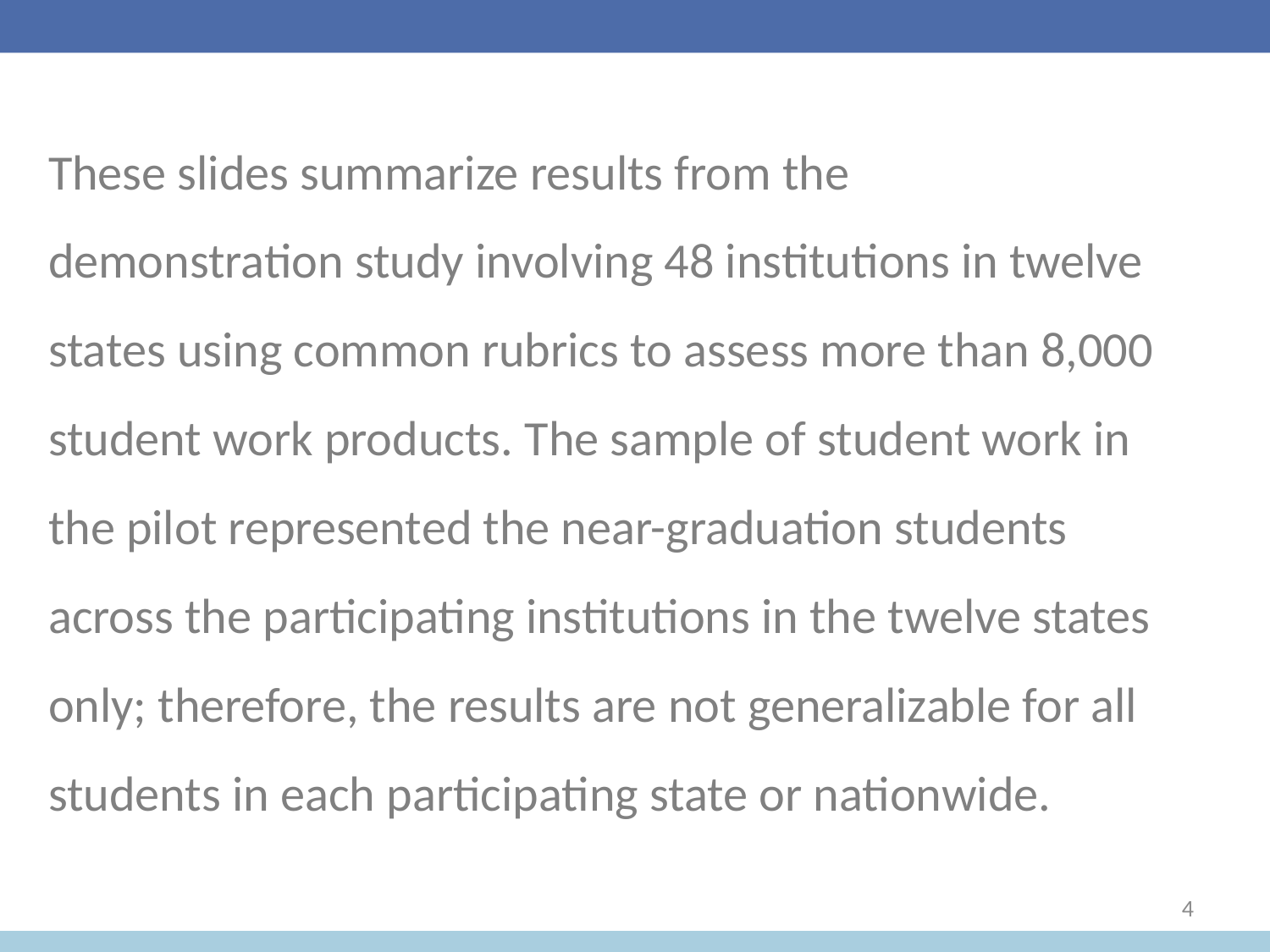

These slides summarize results from the  demonstration study involving 48 institutions in twelve states using common rubrics to assess more than 8,000 student work products. The sample of student work in the pilot represented the near-graduation students across the participating institutions in the twelve states only; therefore, the results are not generalizable for all students in each participating state or nationwide.

4